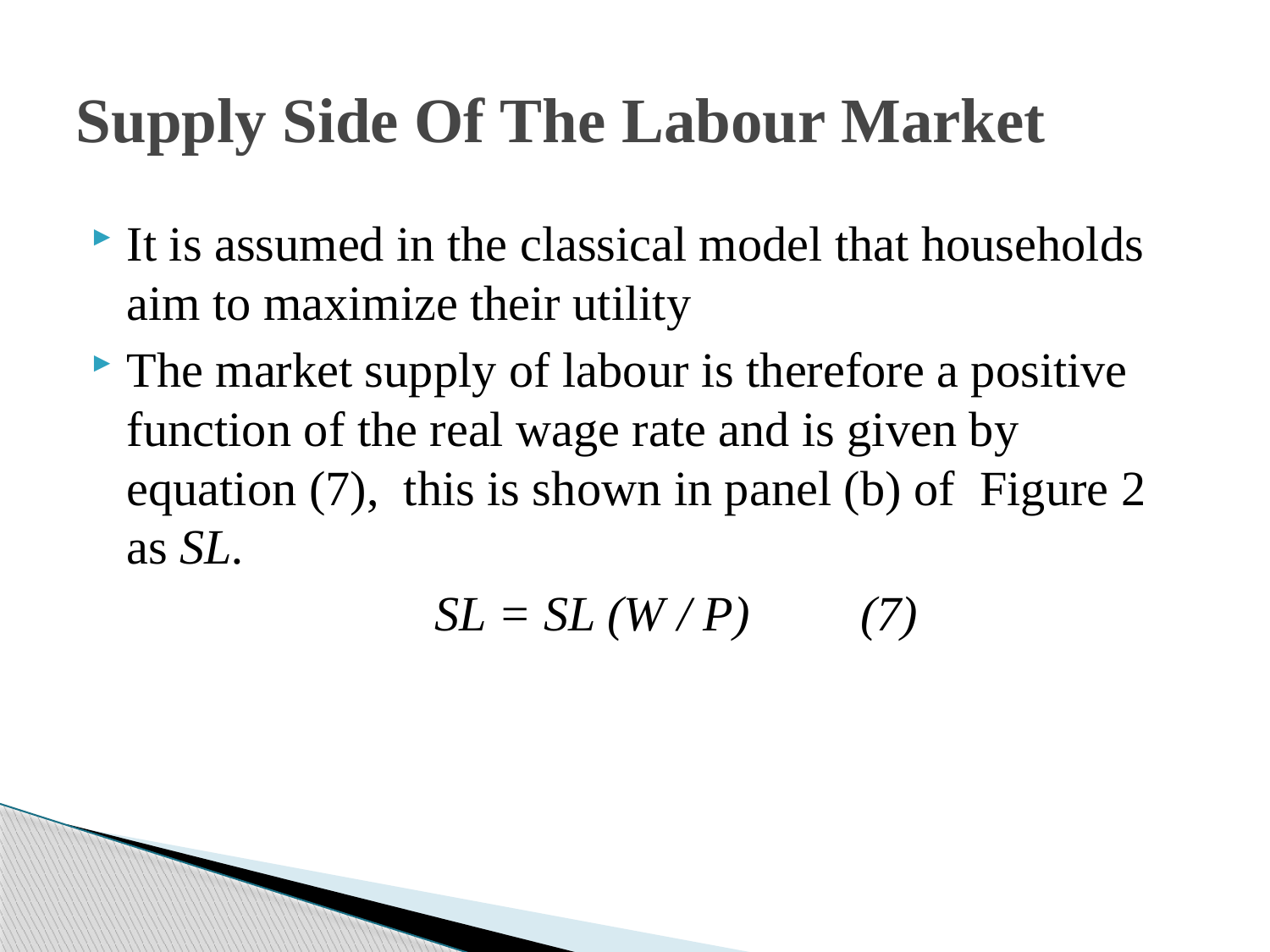

# Supply Side Of The Labour Market
It is assumed in the classical model that households aim to maximize their utility
The market supply of labour is therefore a positive function of the real wage rate and is given by equation (7),  this is shown in panel (b) of  Figure 2 as SL.
                            SL = SL (W / P)         (7)